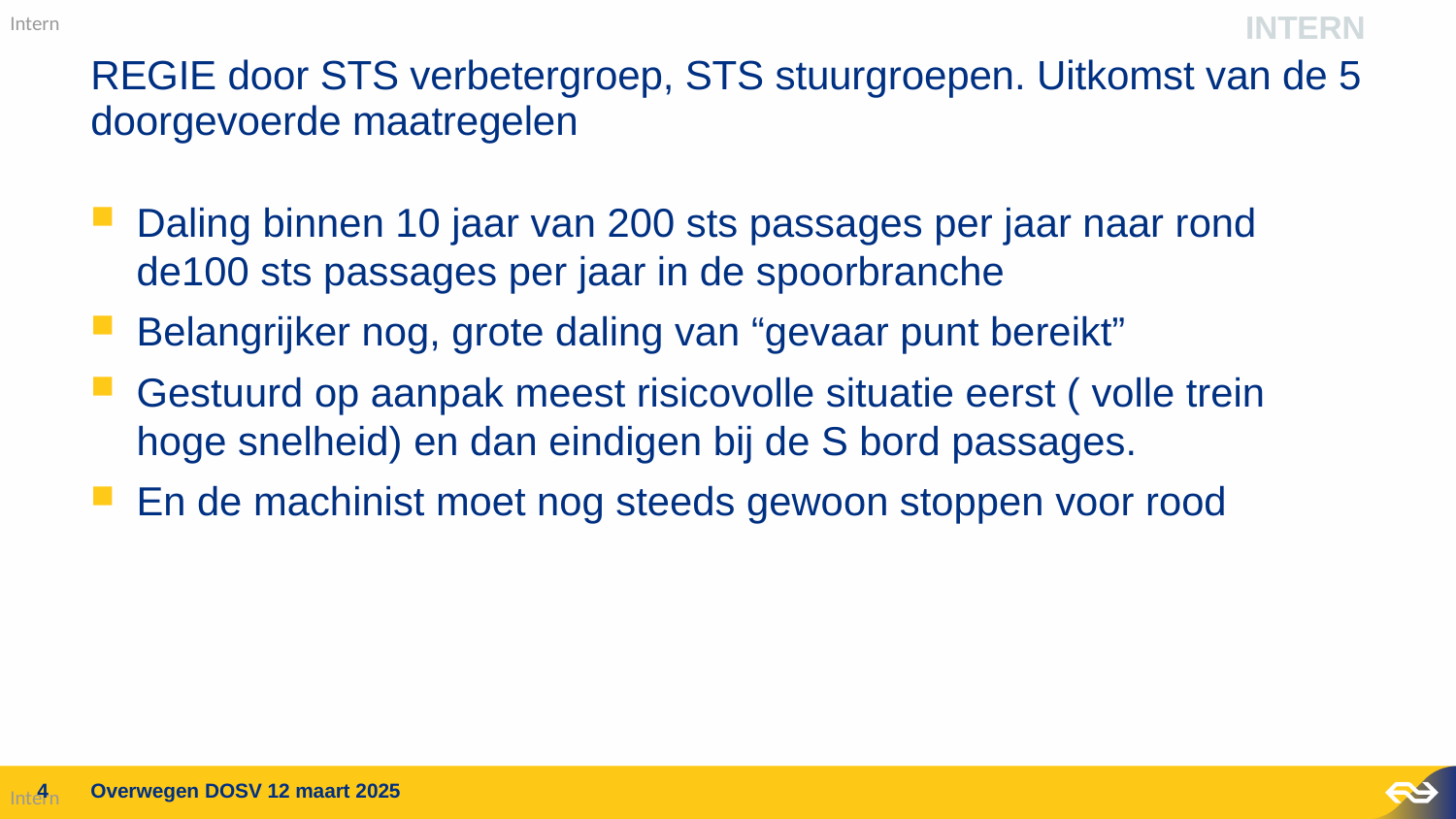

# REGIE door STS verbetergroep, STS stuurgroepen. Uitkomst van de 5 doorgevoerde maatregelen
Daling binnen 10 jaar van 200 sts passages per jaar naar rond de100 sts passages per jaar in de spoorbranche
Belangrijker nog, grote daling van “gevaar punt bereikt”
Gestuurd op aanpak meest risicovolle situatie eerst ( volle trein hoge snelheid) en dan eindigen bij de S bord passages.
En de machinist moet nog steeds gewoon stoppen voor rood
4
Overwegen DOSV 12 maart 2025